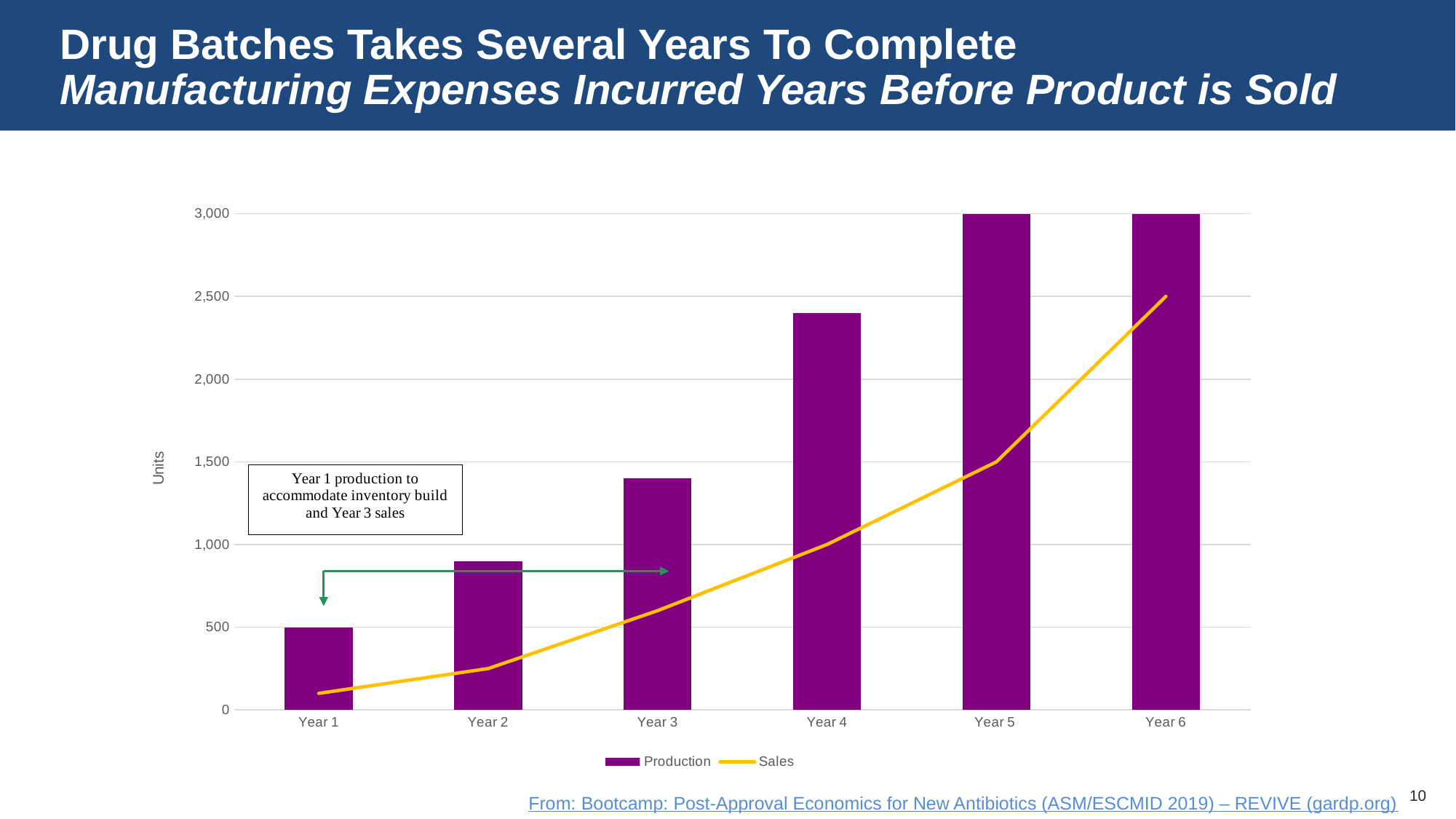

# Drug Batches Takes Several Years To Complete Manufacturing Expenses Incurred Years Before Product is Sold

### Chart

| Category | Production | Sales |
|---|---|---|
| Year 1 | 500.0 | 100.0 |
| Year 2 | 900.0 | 250.0 |
| Year 3 | 1400.0 | 600.0 |
| Year 4 | 2400.0 | 1000.0 |
| Year 5  | 3500.0 | 1500.0 |
| Year 6 | 4500.0 | 2500.0 |
From: Bootcamp: Post-Approval Economics for New Antibiotics (ASM/ESCMID 2019) – REVIVE (gardp.org)